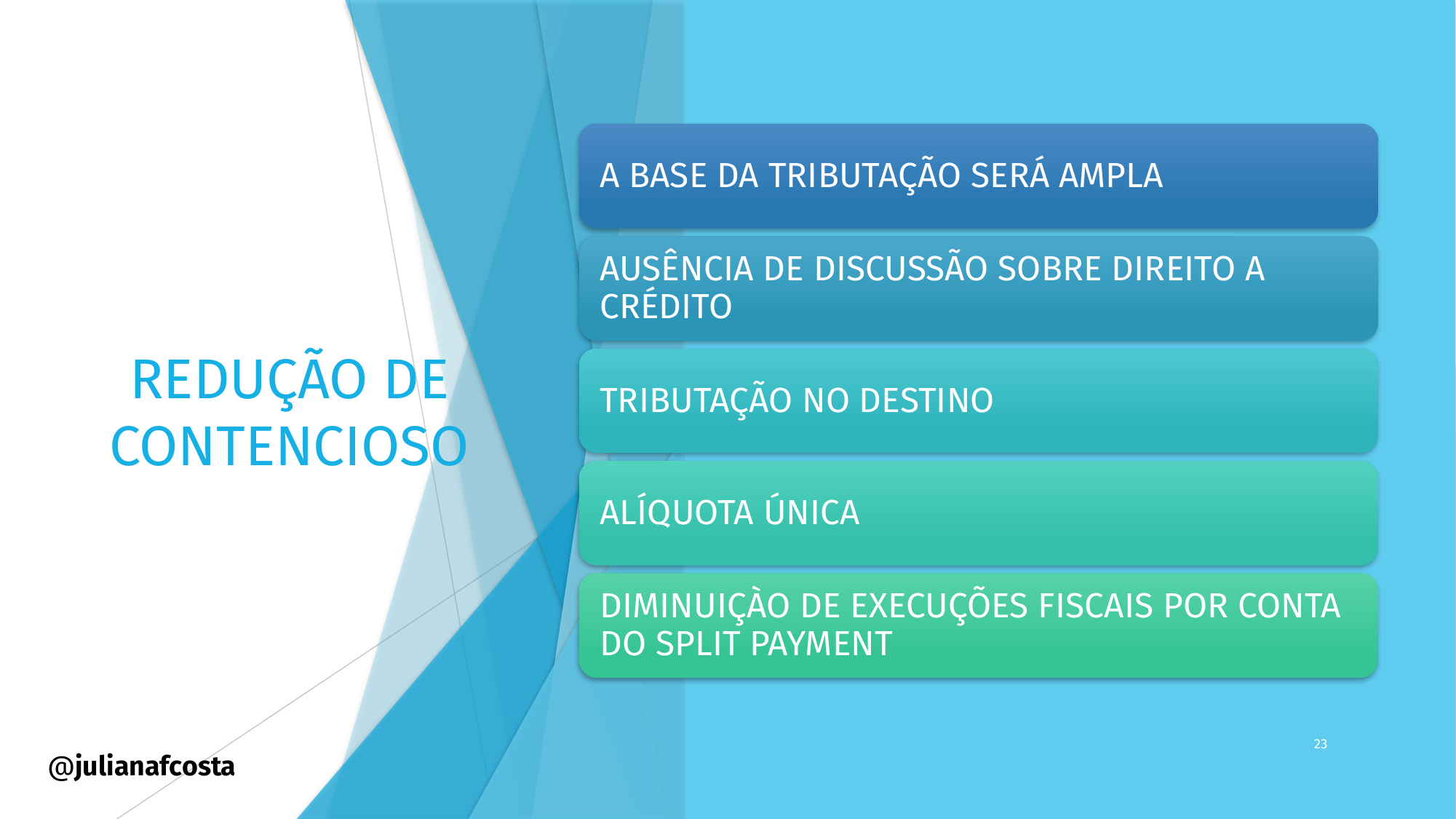

A BASE DA TRIBUTAÇÃO SERÁ AMPLA
AUSÊNCIA DE DISCUSSÃO SOBRE DIREITO A CRÉDITO
TRIBUTAÇÃO NO DESTINO
ALÍQUOTA ÚNICA
DIMINUIÇÀO DE EXECUÇÕES FISCAIS POR CONTA DO SPLIT PAYMENT
# REDUÇÃO DE CONTENCIOSO
23
@julianafcosta